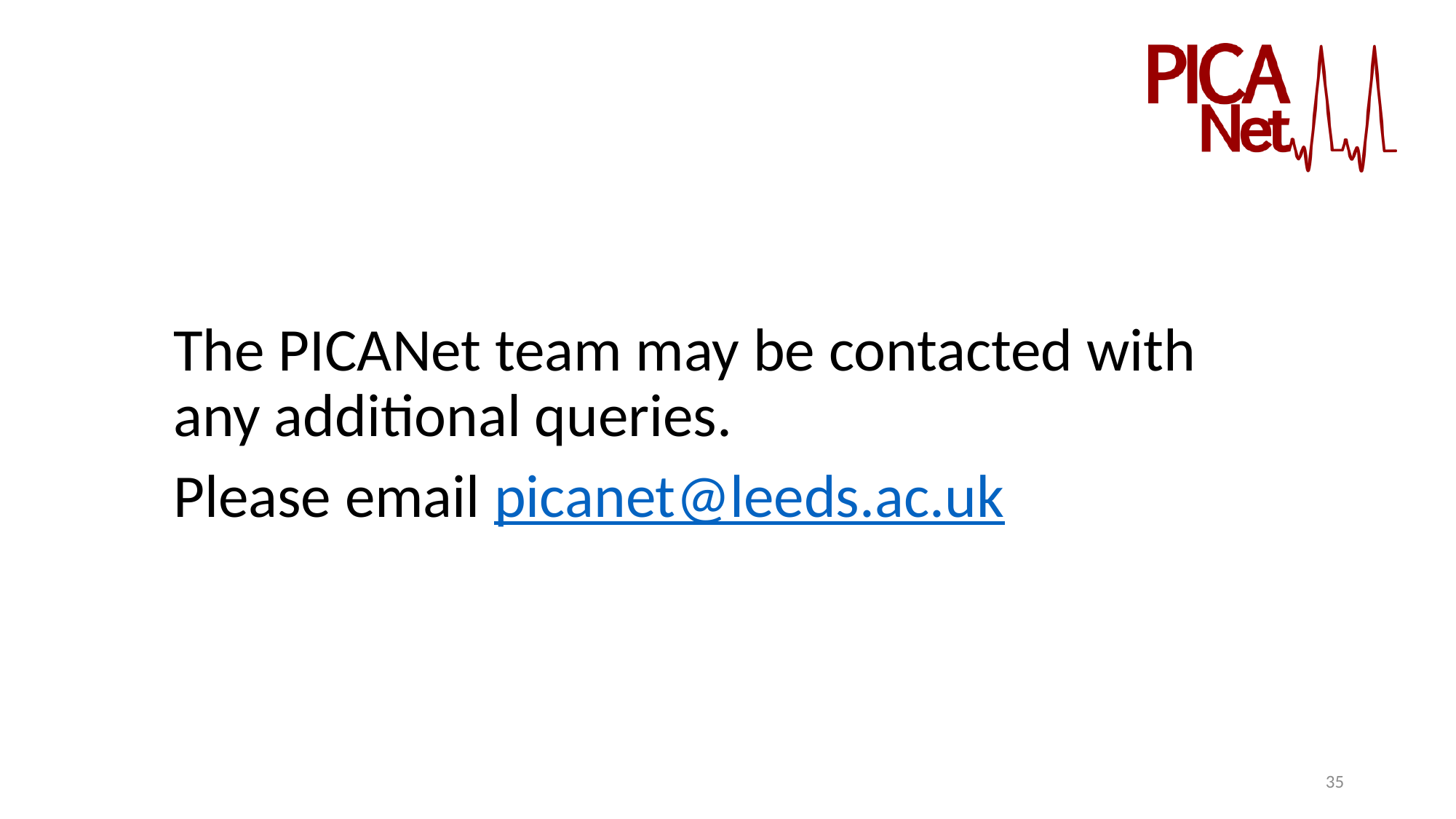

#

The PICANet team may be contacted with  any additional queries.
Please email picanet@leeds.ac.uk

35